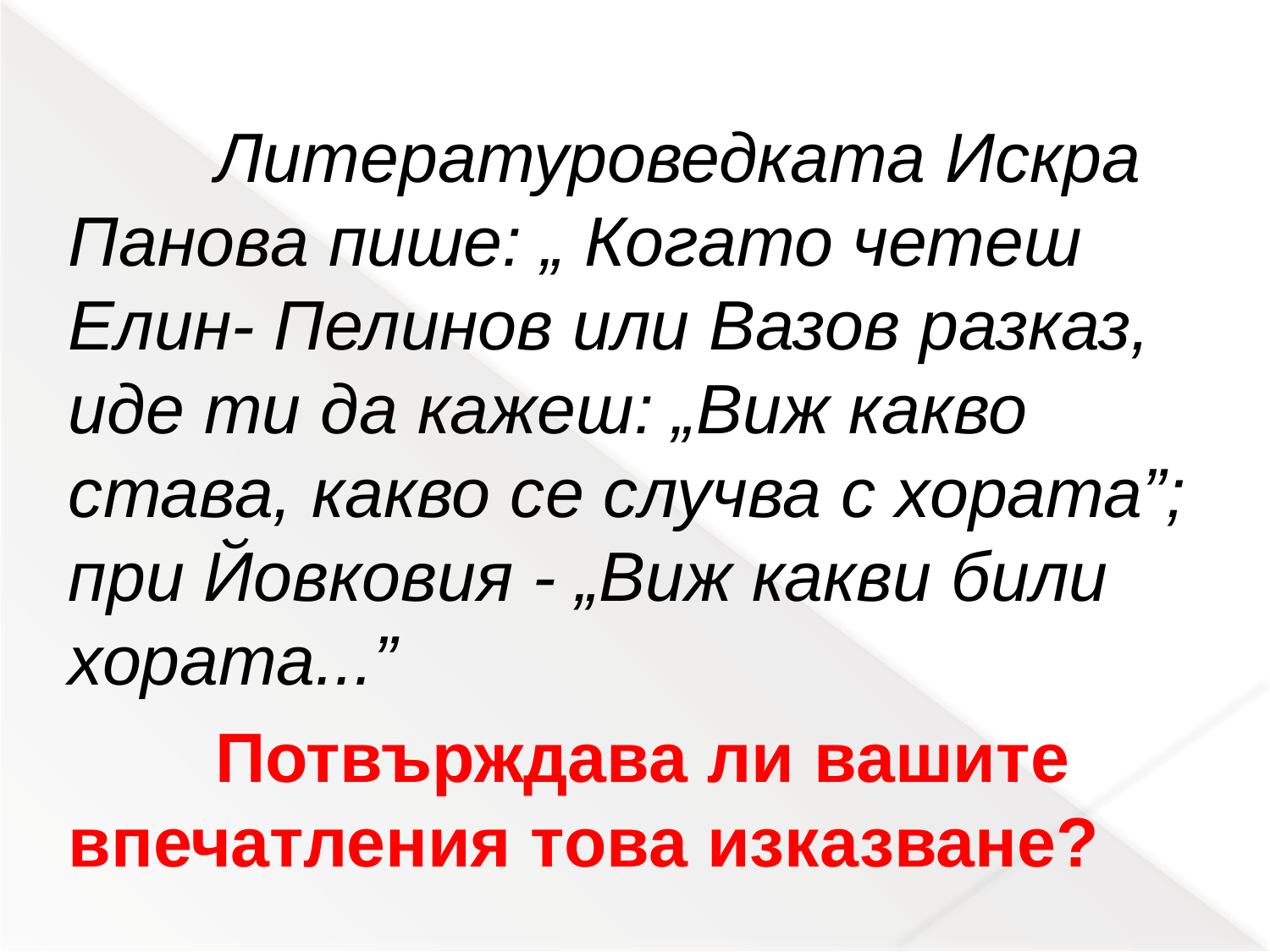

Литературоведката Искра Панова пише: „ Когато четеш Елин- Пелинов или Вазов разказ, иде ти да кажеш: „Виж какво става, какво се случва с хората”; при Йовковия - „Виж какви били хората...”
          Потвърждава ли вашите впечатления това изказване?